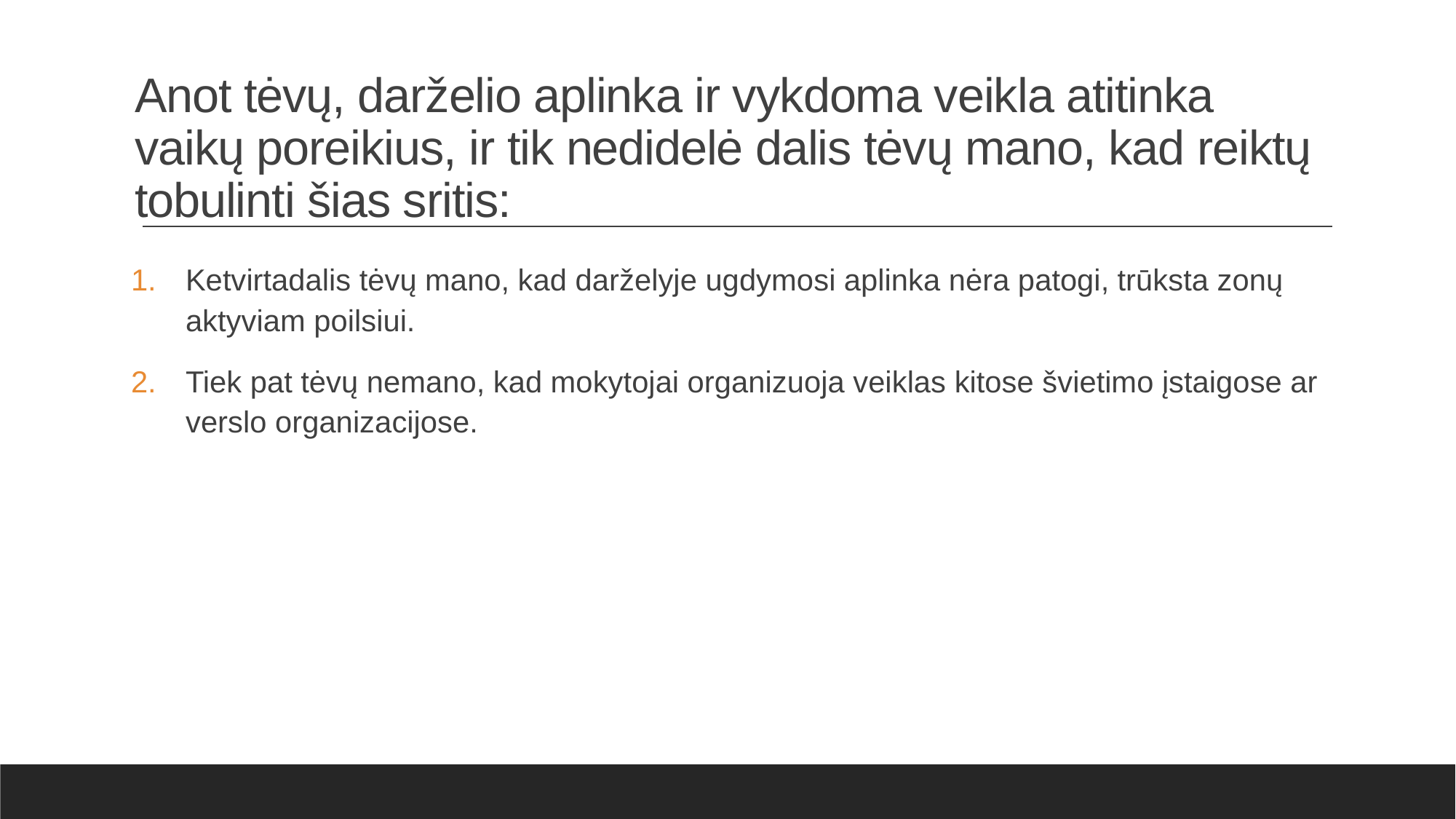

# Anot tėvų, darželio aplinka ir vykdoma veikla atitinka vaikų poreikius, ir tik nedidelė dalis tėvų mano, kad reiktų tobulinti šias sritis:
Ketvirtadalis tėvų mano, kad darželyje ugdymosi aplinka nėra patogi, trūksta zonų aktyviam poilsiui.
Tiek pat tėvų nemano, kad mokytojai organizuoja veiklas kitose švietimo įstaigose ar verslo organizacijose.